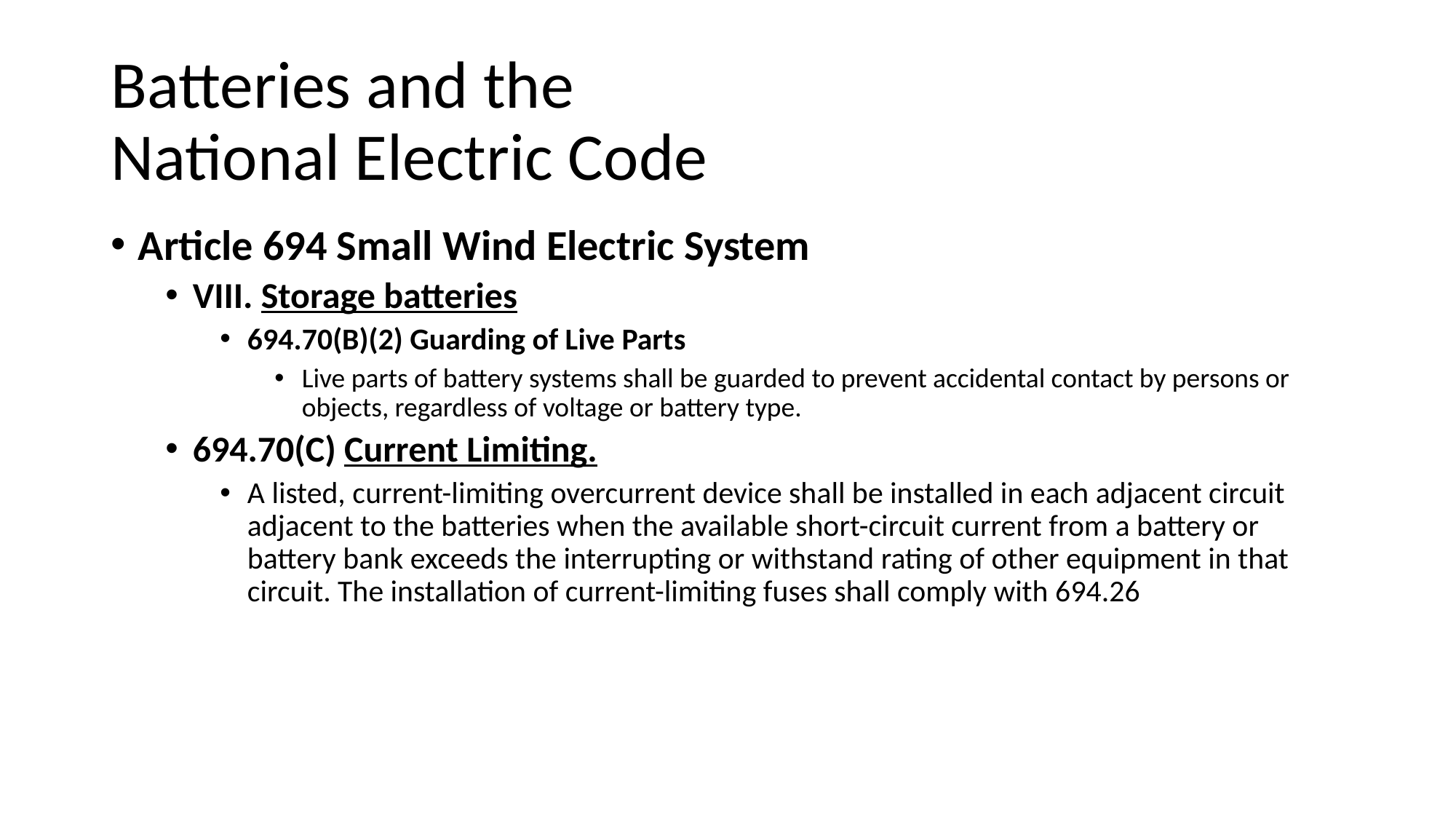

# Batteries and the National Electric Code
Article 694 Small Wind Electric System
VIII. Storage batteries
694.70(B)(2) Guarding of Live Parts
Live parts of battery systems shall be guarded to prevent accidental contact by persons or objects, regardless of voltage or battery type.
694.70(C) Current Limiting.
A listed, current-limiting overcurrent device shall be installed in each adjacent circuit adjacent to the batteries when the available short-circuit current from a battery or battery bank exceeds the interrupting or withstand rating of other equipment in that circuit. The installation of current-limiting fuses shall comply with 694.26